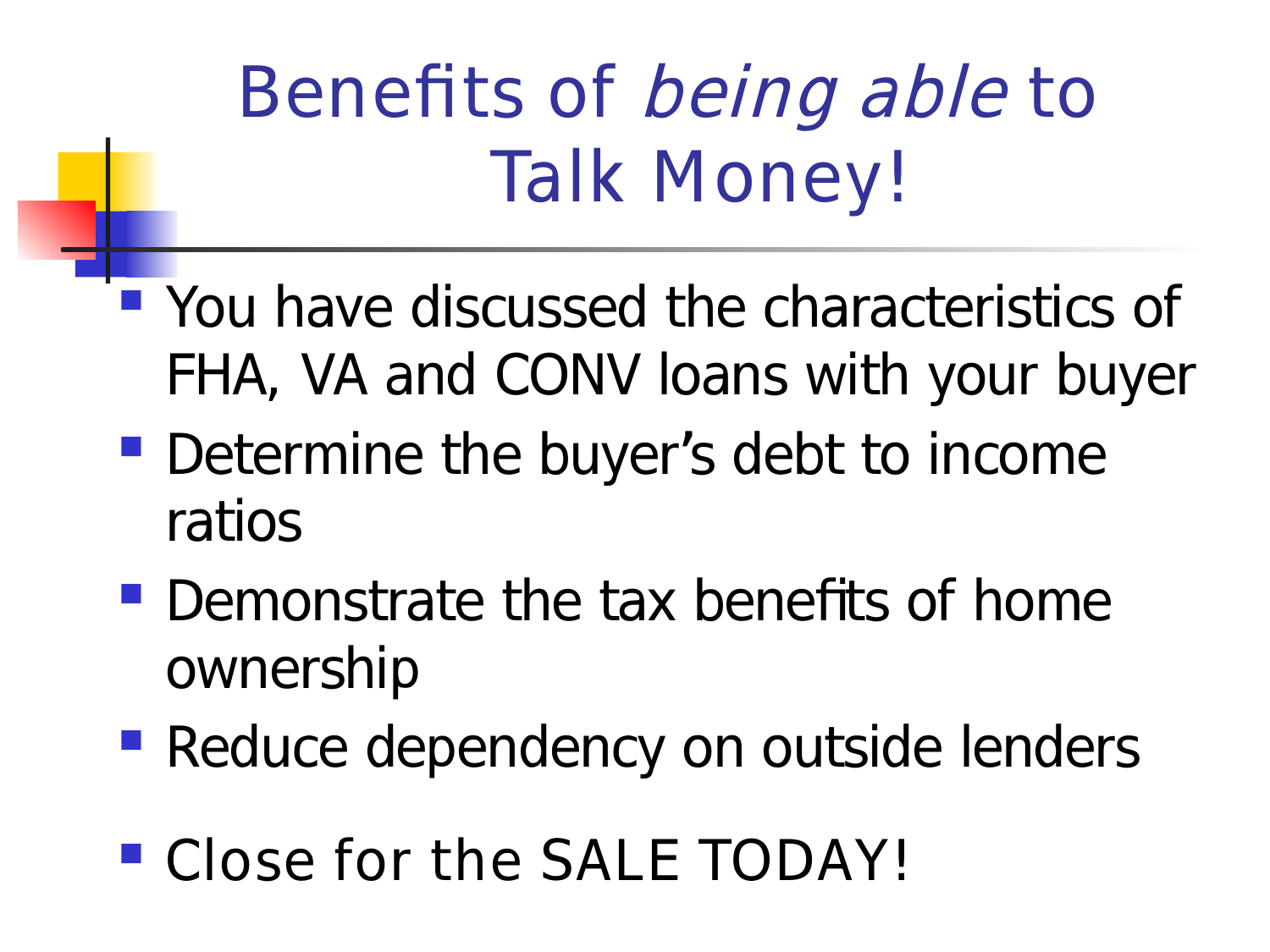

Benefits of being able to    Talk Money!
You have discussed the characteristics of FHA, VA and CONV loans with your buyer
Determine the buyer’s debt to income ratios
Demonstrate the tax benefits of home ownership
Reduce dependency on outside lenders

Close for the SALE TODAY!